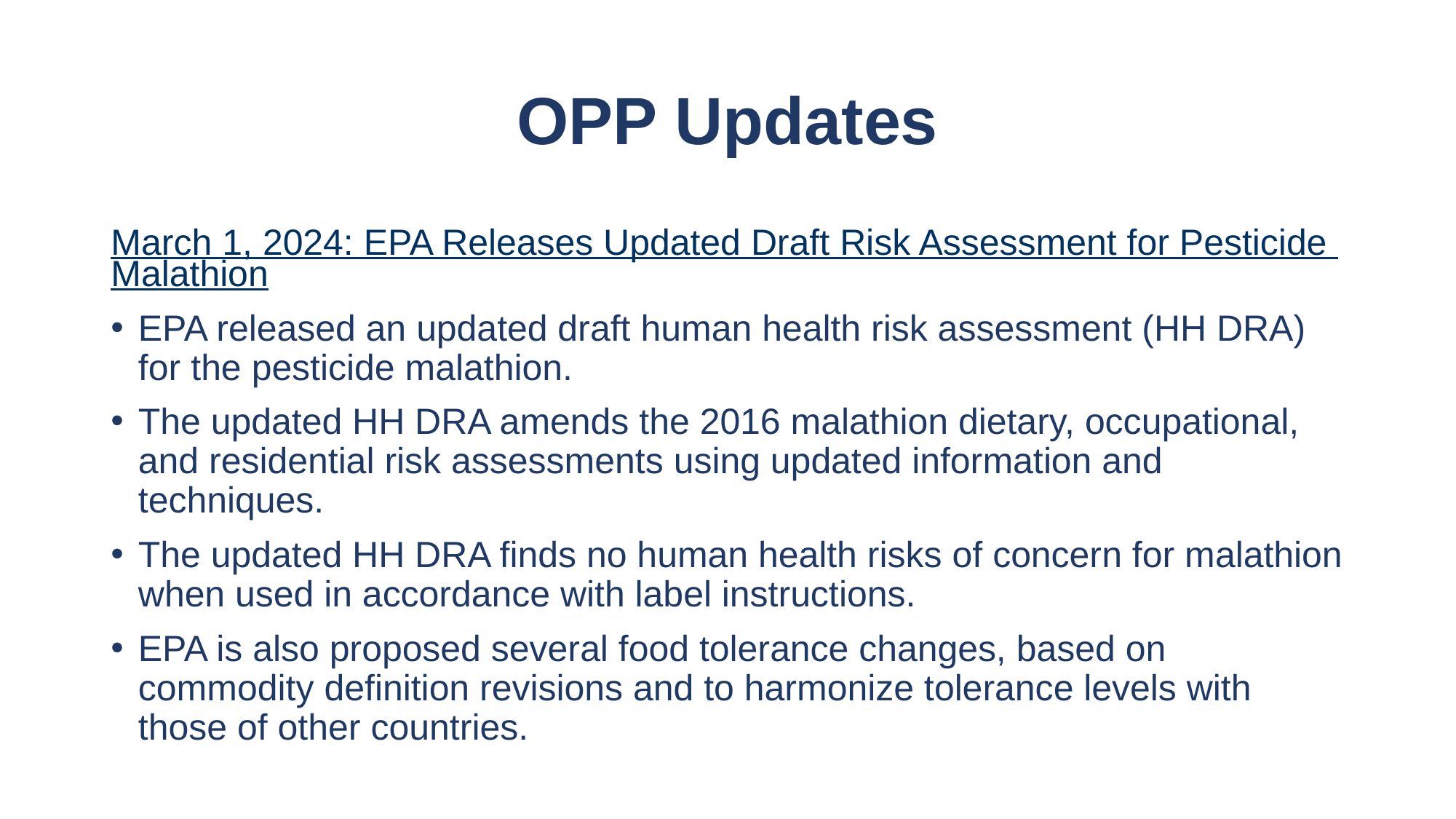

# OPP Updates
March 1, 2024: EPA Releases Updated Draft Risk Assessment for Pesticide Malathion
EPA released an updated draft human health risk assessment (HH DRA) for the pesticide malathion.
The updated HH DRA amends the 2016 malathion dietary, occupational, and residential risk assessments using updated information and techniques.
The updated HH DRA finds no human health risks of concern for malathion when used in accordance with label instructions.
EPA is also proposed several food tolerance changes, based on commodity definition revisions and to harmonize tolerance levels with those of other countries.